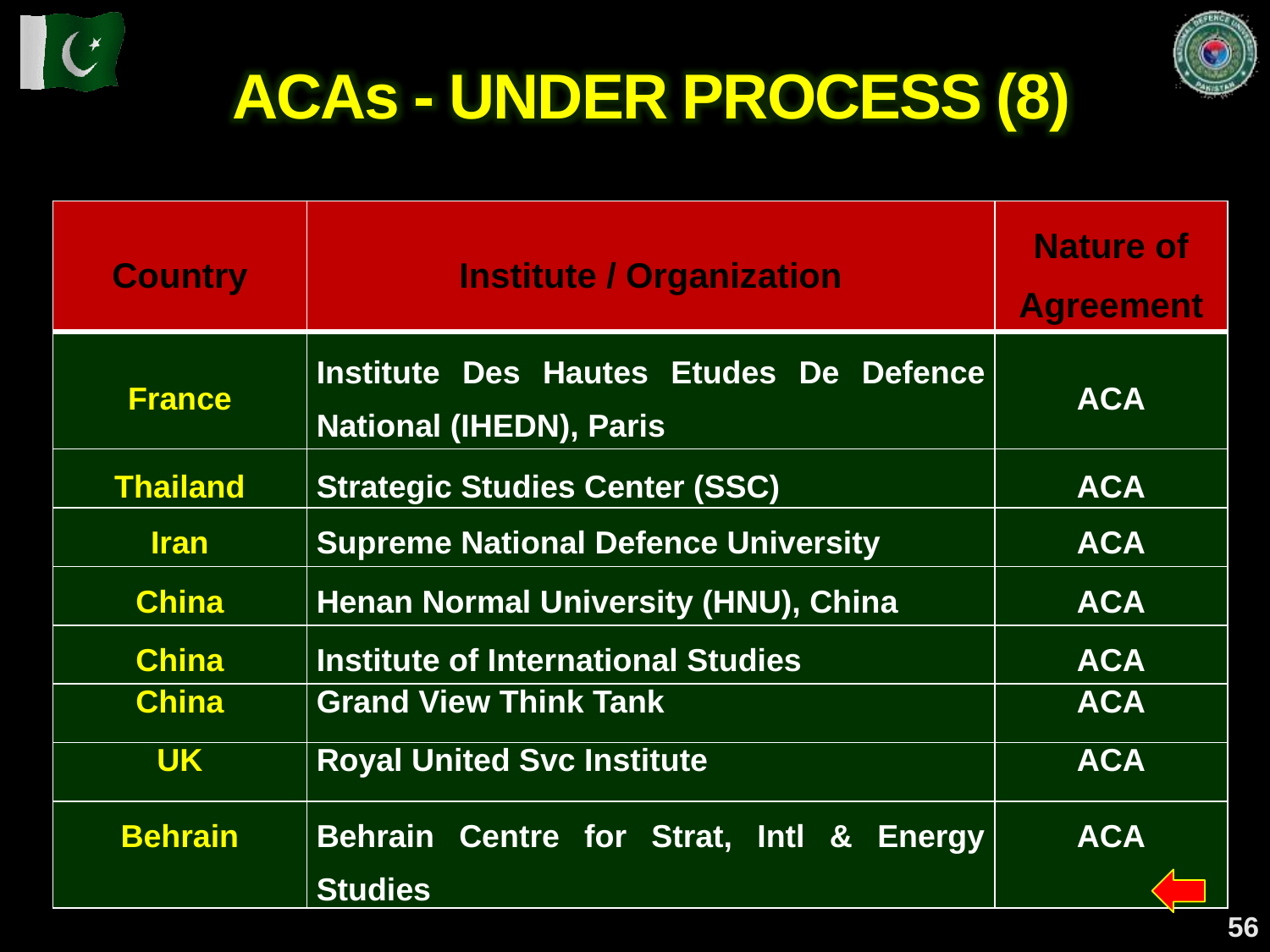

ACAs - UNDER PROCESS (8)
| Country | Institute / Organization | Nature of Agreement |
| --- | --- | --- |
| France | Institute Des Hautes Etudes De Defence National (IHEDN), Paris | ACA |
| Thailand | Strategic Studies Center (SSC) | ACA |
| Iran | Supreme National Defence University | ACA |
| China | Henan Normal University (HNU), China | ACA |
| China | Institute of International Studies | ACA |
| China | Grand View Think Tank | ACA |
| UK | Royal United Svc Institute | ACA |
| Behrain | Behrain Centre for Strat, Intl & Energy Studies | ACA |

56